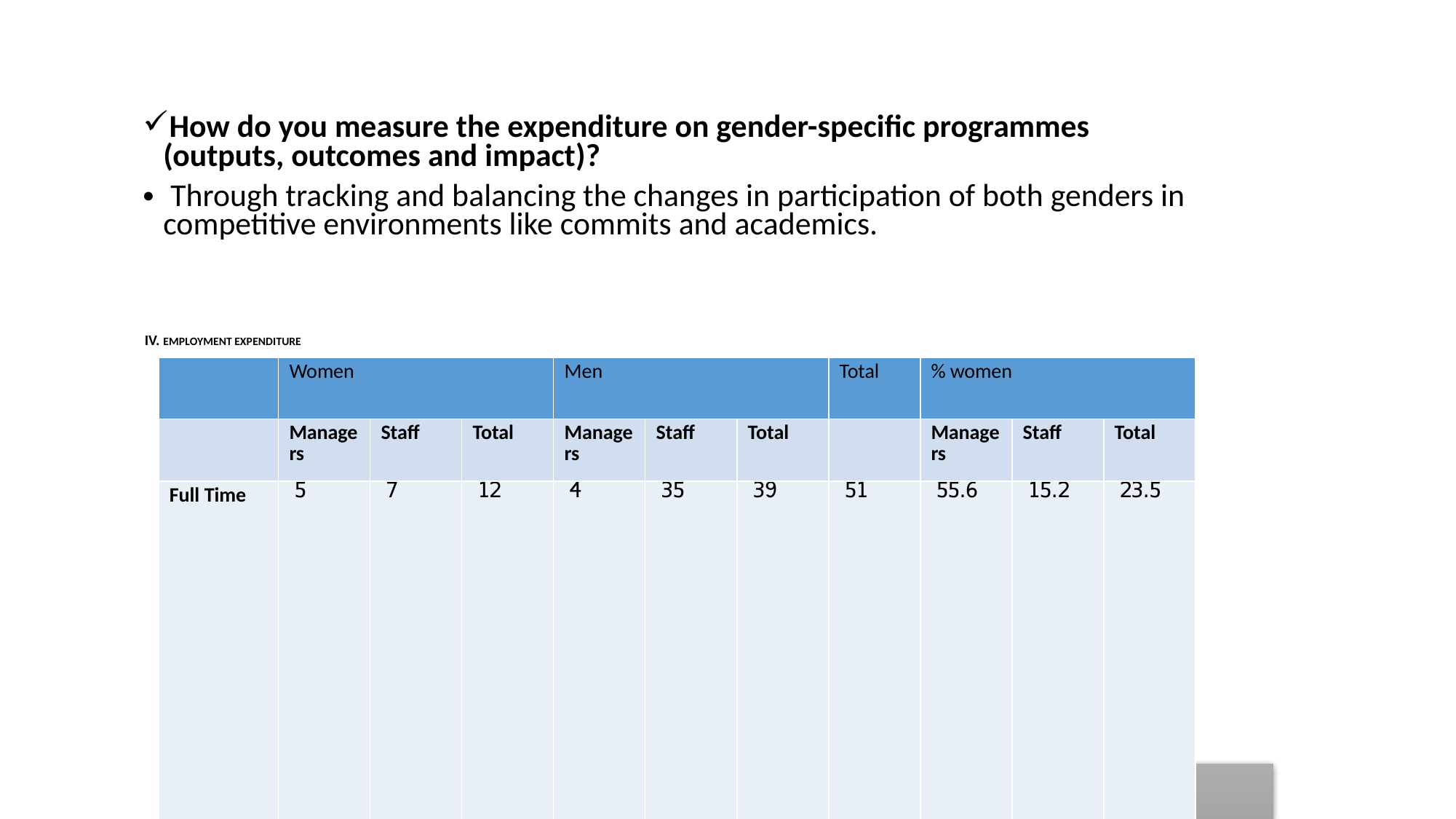

How do you measure the expenditure on gender-specific programmes (outputs, outcomes and impact)?
 Through tracking and balancing the changes in participation of both genders in competitive environments like commits and academics.

# IV. EMPLOYMENT EXPENDITURE
|  | Women |  |  | Men |  |  | Total | % women |  |  |
| --- | --- | --- | --- | --- | --- | --- | --- | --- | --- | --- |
|  | Managers | Staff | Total | Managers | Staff | Total |  | Managers | Staff | Total |
| Full Time | 5 | 7 | 12 | 4 | 35 | 39 | 51 | 55.6 | 15.2 | 23.5 |
| Part time |  | 16 | 16 |  | 4 | 4 | 20 |  | 80 | 80 |
| Casual |  | 3 | 3 |  | 29 | 29 | 32 |  | 9.4 | 9.4 |
| Total | 5 | 26 | 31 | 4 | 68 | 72 | 103 | 55.6 | 14 | 38 |